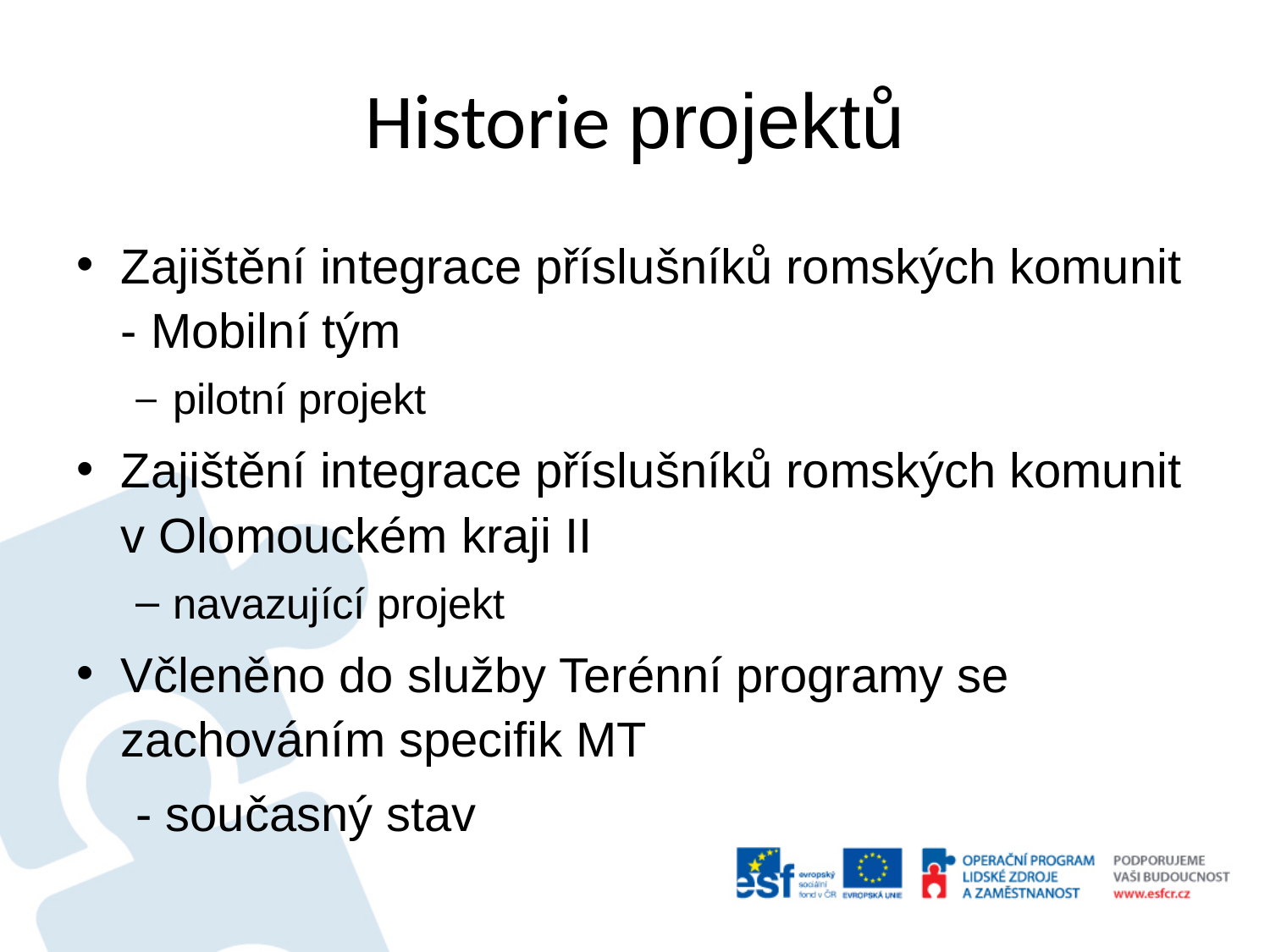

# Historie projektů
Zajištění integrace příslušníků romských komunit - Mobilní tým
pilotní projekt
Zajištění integrace příslušníků romských komunit v Olomouckém kraji II
navazující projekt
Včleněno do služby Terénní programy se zachováním specifik MT
- současný stav